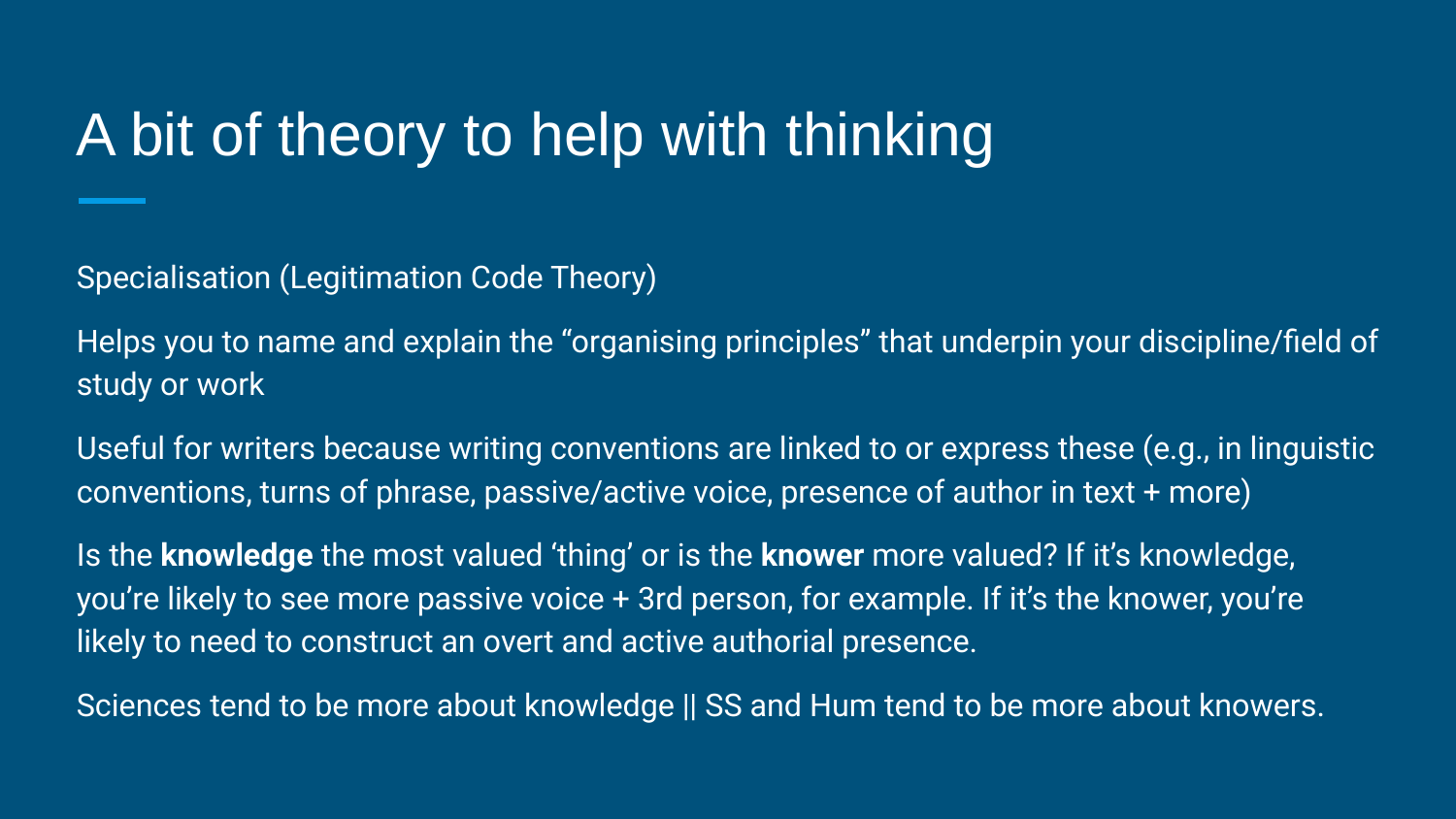

# A bit of theory to help with thinking
Specialisation (Legitimation Code Theory)
Helps you to name and explain the “organising principles” that underpin your discipline/field of study or work
Useful for writers because writing conventions are linked to or express these (e.g., in linguistic conventions, turns of phrase, passive/active voice, presence of author in text + more)
Is the knowledge the most valued ‘thing’ or is the knower more valued? If it’s knowledge, you’re likely to see more passive voice + 3rd person, for example. If it’s the knower, you’re likely to need to construct an overt and active authorial presence.
Sciences tend to be more about knowledge || SS and Hum tend to be more about knowers.